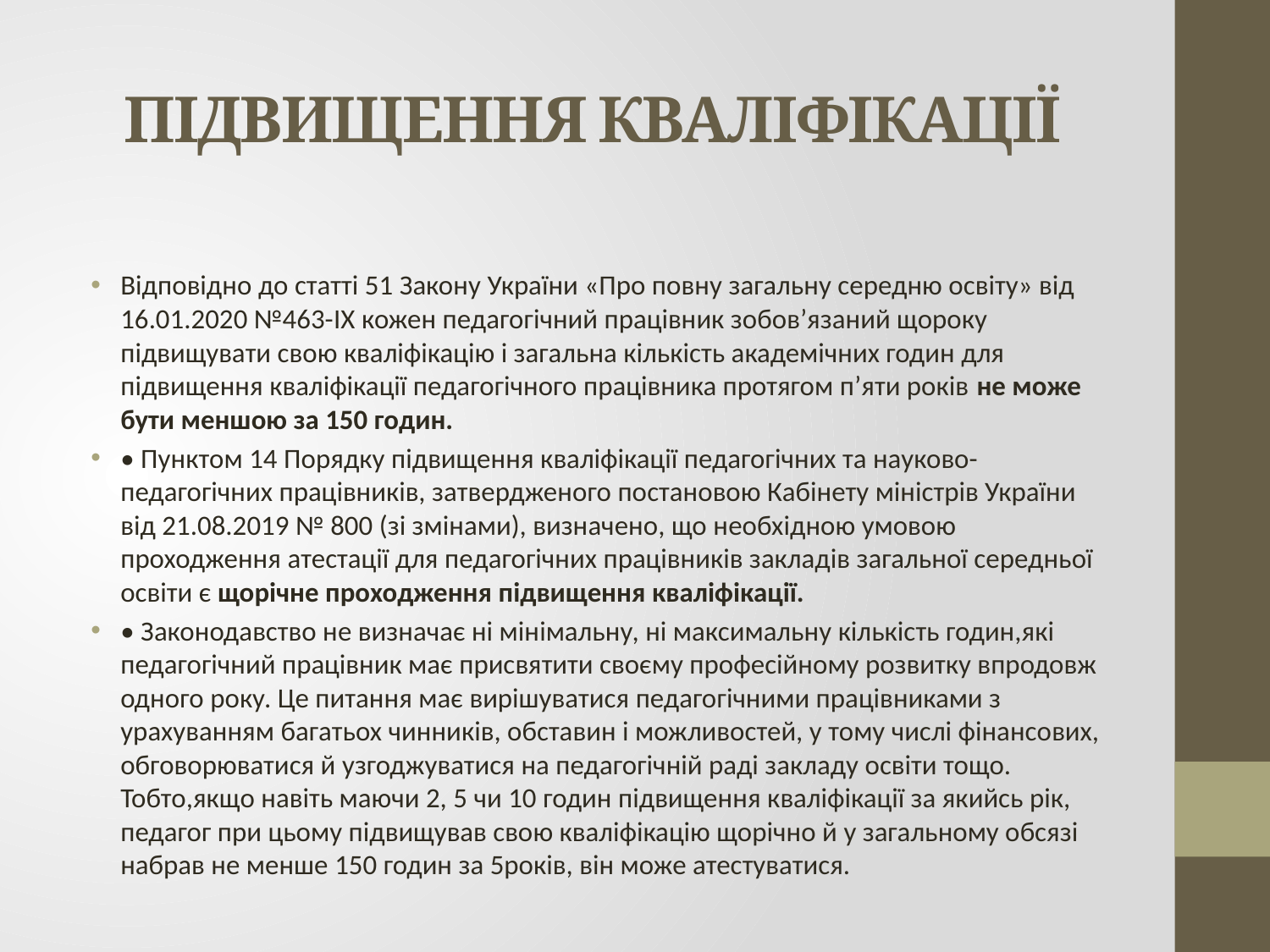

# ПІДВИЩЕННЯ КВАЛІФІКАЦІЇ

Відповідно до статті 51 Закону України «Про повну загальну середню освіту» від 16.01.2020 №463-IX кожен педагогічний працівник зобов’язаний щороку підвищувати свою кваліфікацію і загальна кількість академічних годин для підвищення кваліфікації педагогічного працівника протягом п’яти років не може бути меншою за 150 годин.
• Пунктом 14 Порядку підвищення кваліфікації педагогічних та науково-педагогічних працівників, затвердженого постановою Кабінету міністрів України від 21.08.2019 № 800 (зі змінами), визначено, що необхідною умовою проходження атестації для педагогічних працівників закладів загальної середньої освіти є щорічне проходження підвищення кваліфікації.
• Законодавство не визначає ні мінімальну, ні максимальну кількість годин,які педагогічний працівник має присвятити своєму професійному розвитку впродовж одного року. Це питання має вирішуватися педагогічними працівниками з урахуванням багатьох чинників, обставин і можливостей, у тому числі фінансових, обговорюватися й узгоджуватися на педагогічній раді закладу освіти тощо. Тобто,якщо навіть маючи 2, 5 чи 10 годин підвищення кваліфікації за якийсь рік, педагог при цьому підвищував свою кваліфікацію щорічно й у загальному обсязі набрав не менше 150 годин за 5років, він може атестуватися.